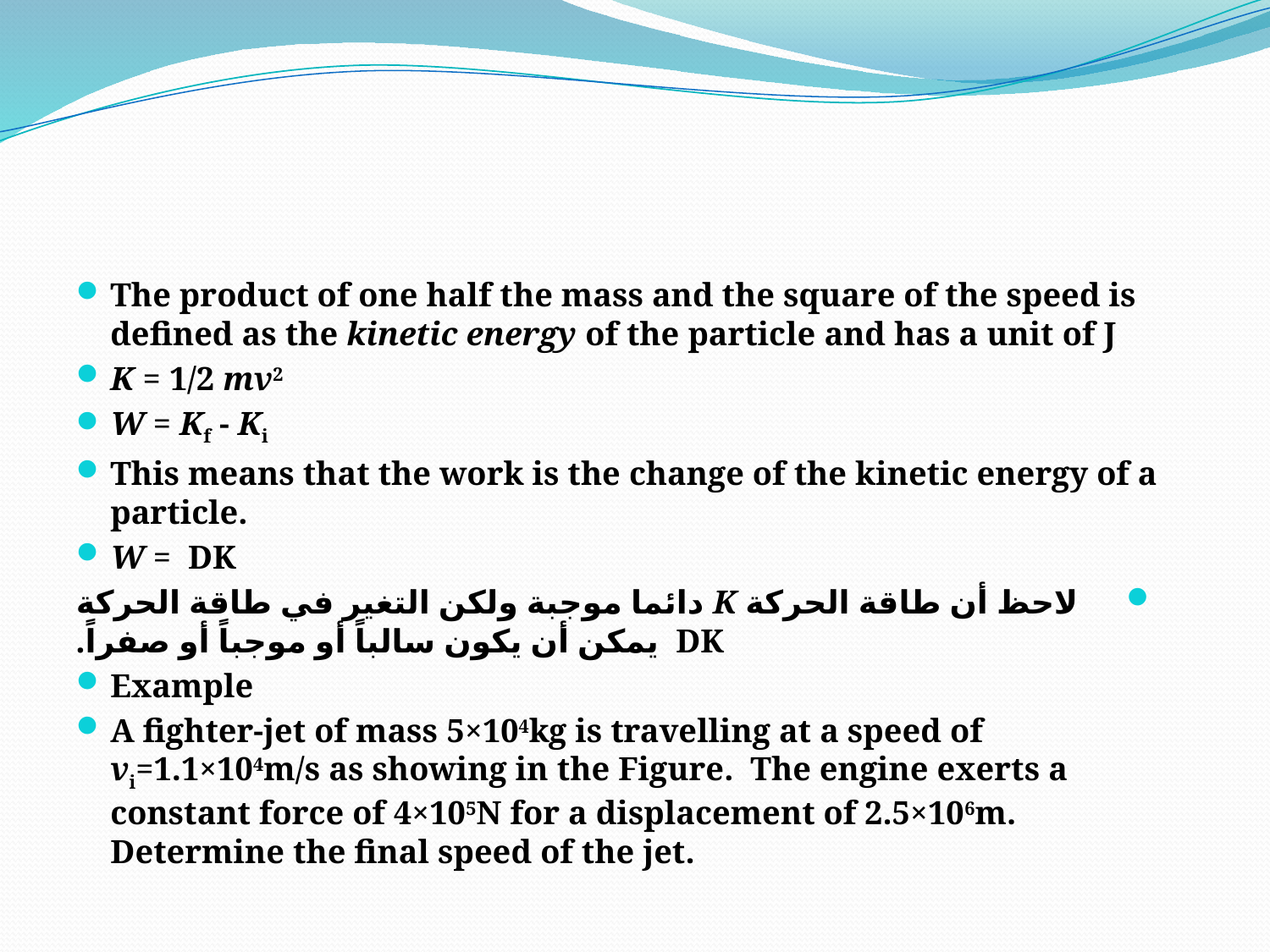

#
The product of one half the mass and the square of the speed is defined as the kinetic energy of the particle and has a unit of J
K = 1/2 mv2
W = Kf - Ki
This means that the work is the change of the kinetic energy of a particle.
W =  DK
لاحظ أن طاقة الحركة K دائما موجبة ولكن التغير في طاقة الحركة DK  يمكن أن يكون سالباً أو موجباً أو صفراً.
Example
A fighter-jet of mass 5×104kg is travelling at a speed of vi=1.1×104m/s as showing in the Figure.  The engine exerts a constant force of 4×105N for a displacement of 2.5×106m.  Determine the final speed of the jet.